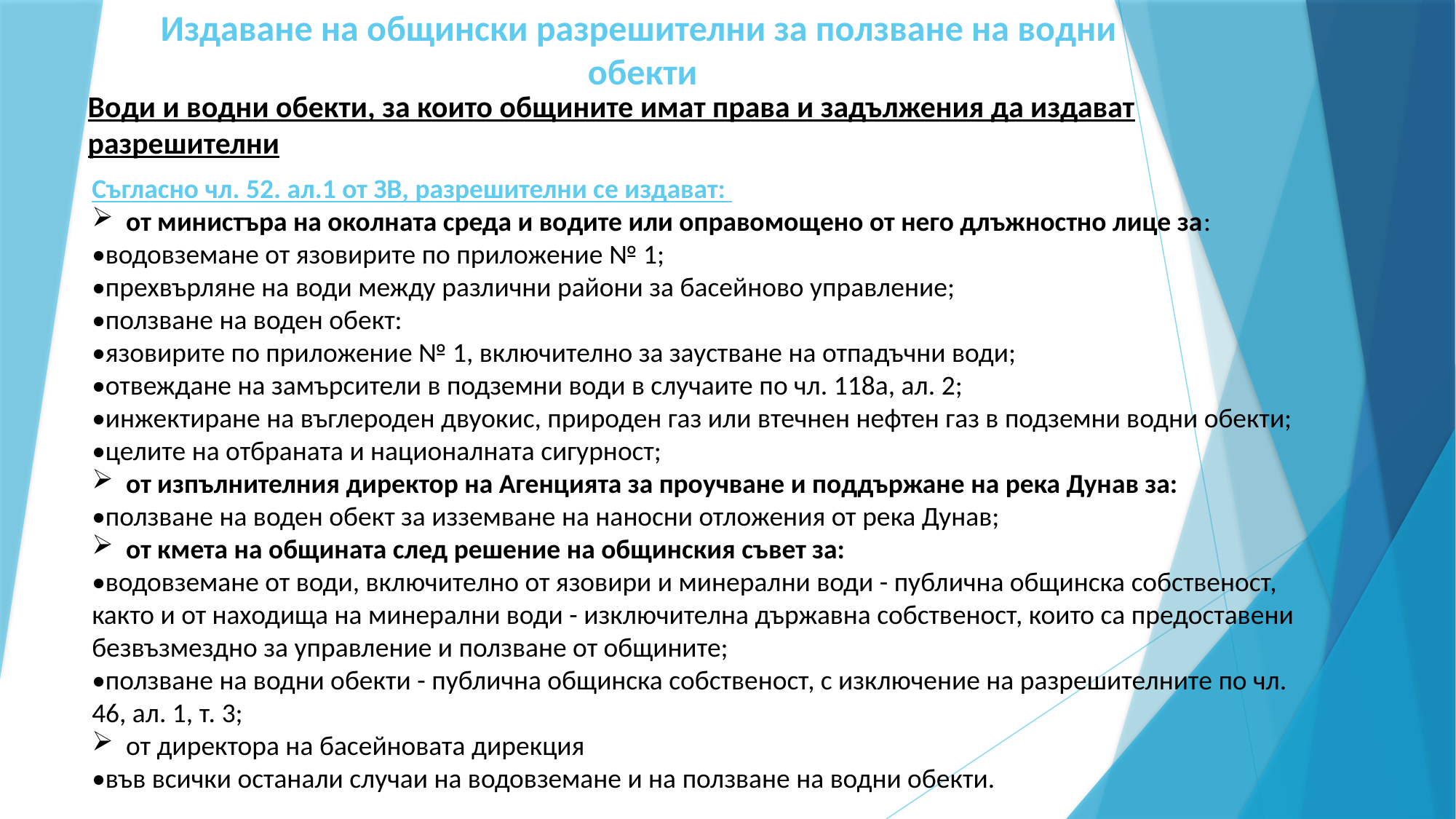

# Издаване на общински разрешителни за ползване на водни обекти
Води и водни обекти, за които общините имат права и задължения да издават разрешителни
Съгласно чл. 52. ал.1 от ЗВ, разрешителни се издават:
от министъра на околната среда и водите или оправомощено от него длъжностно лице за:
•водовземане от язовирите по приложение № 1;
•прехвърляне на води между различни райони за басейново управление;
•ползване на воден обект:
•язовирите по приложение № 1, включително за заустване на отпадъчни води;
•отвеждане на замърсители в подземни води в случаите по чл. 118а, ал. 2;
•инжектиране на въглероден двуокис, природен газ или втечнен нефтен газ в подземни водни обекти;
•целите на отбраната и националната сигурност;
от изпълнителния директор на Агенцията за проучване и поддържане на река Дунав за:
•ползване на воден обект за изземване на наносни отложения от река Дунав;
от кмета на общината след решение на общинския съвет за:
•водовземане от води, включително от язовири и минерални води - публична общинска собственост, както и от находища на минерални води - изключителна държавна собственост, които са предоставени безвъзмездно за управление и ползване от общините;
•ползване на водни обекти - публична общинска собственост, с изключение на разрешителните по чл. 46, ал. 1, т. 3;
от директора на басейновата дирекция
•във всички останали случаи на водовземане и на ползване на водни обекти.